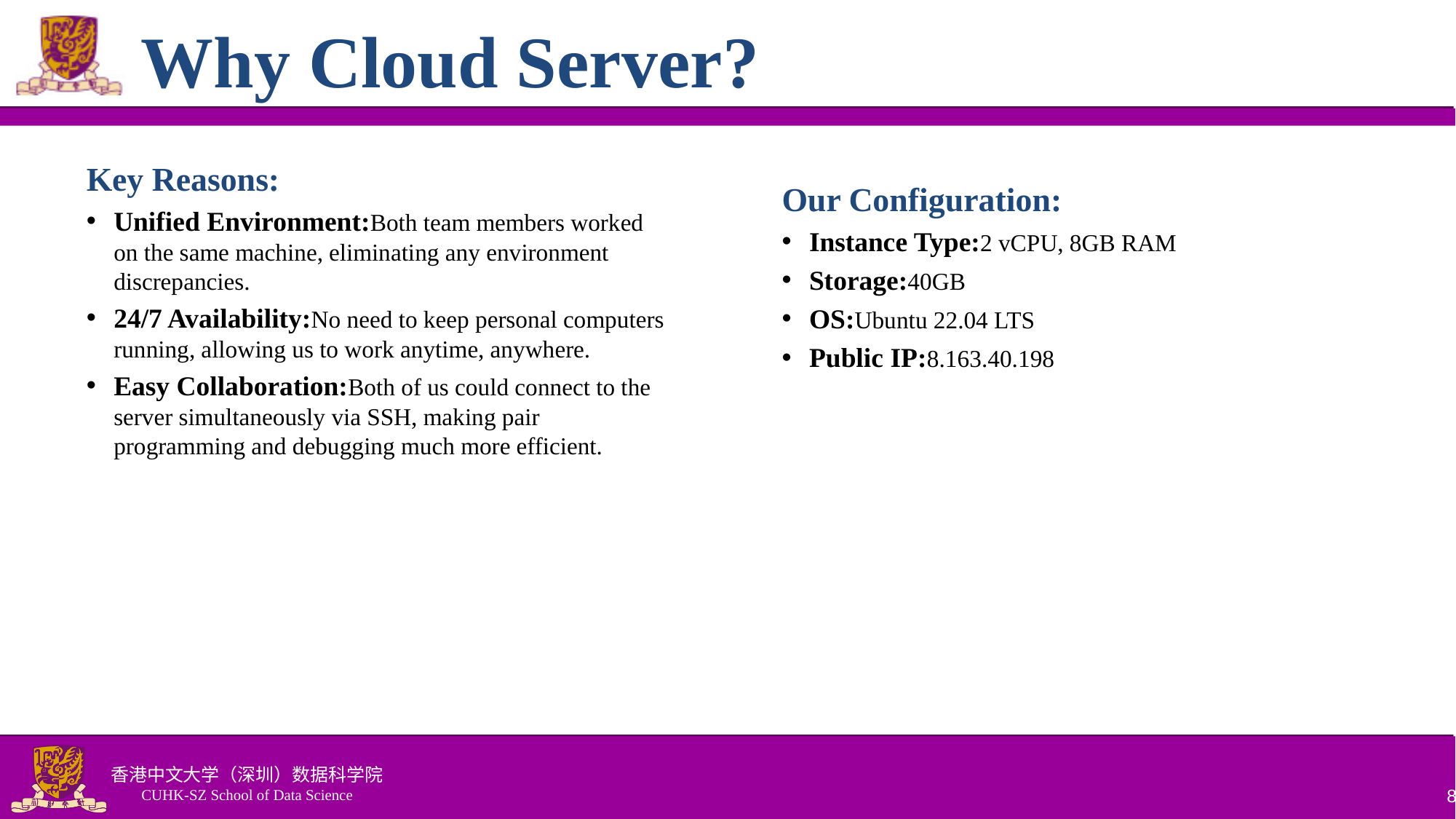

Why Cloud Server?
Key Reasons:
Unified Environment:Both team members worked on the same machine, eliminating any environment discrepancies.
24/7 Availability:No need to keep personal computers running, allowing us to work anytime, anywhere.
Easy Collaboration:Both of us could connect to the server simultaneously via SSH, making pair programming and debugging much more efficient.
Our Configuration:
Instance Type:2 vCPU, 8GB RAM
Storage:40GB
OS:Ubuntu 22.04 LTS
Public IP:8.163.40.198
8
8